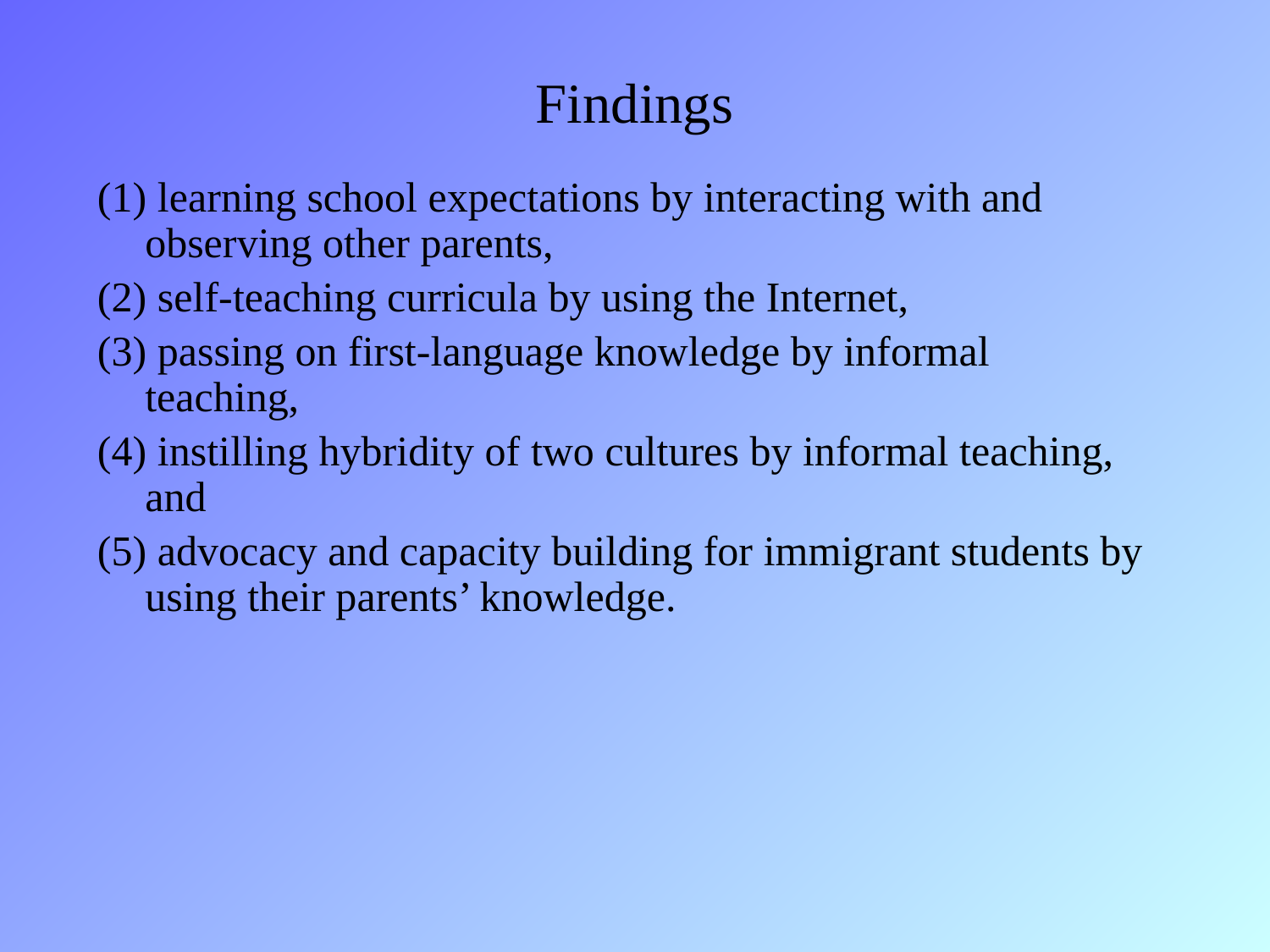

# Findings
(1) learning school expectations by interacting with and observing other parents,
(2) self-teaching curricula by using the Internet,
(3) passing on first-language knowledge by informal teaching,
(4) instilling hybridity of two cultures by informal teaching, and
(5) advocacy and capacity building for immigrant students by using their parents’ knowledge.